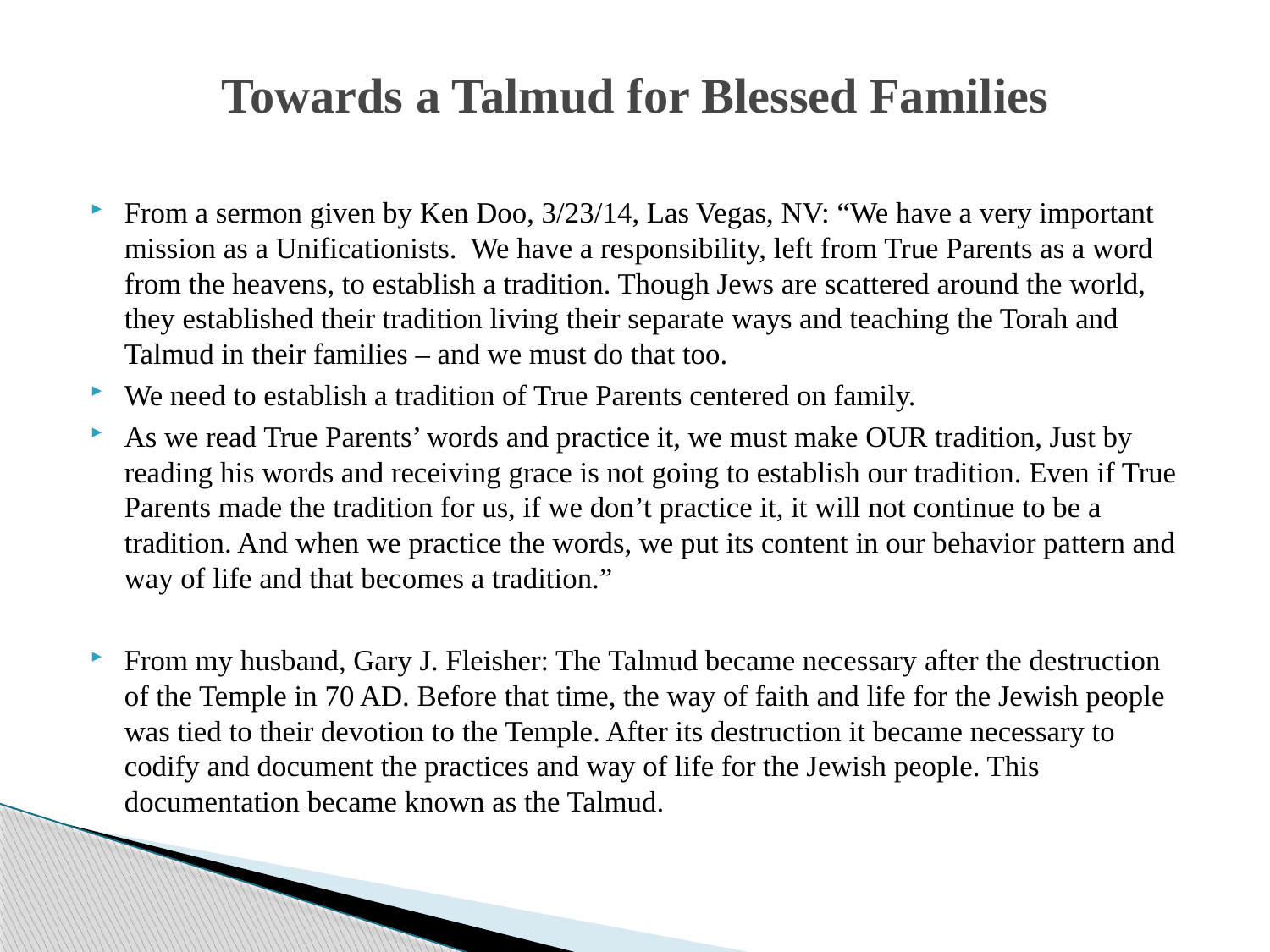

# Towards a Talmud for Blessed Families

From a sermon given by Ken Doo, 3/23/14, Las Vegas, NV: “We have a very important mission as a Unificationists.  We have a responsibility, left from True Parents as a word from the heavens, to establish a tradition. Though Jews are scattered around the world, they established their tradition living their separate ways and teaching the Torah and Talmud in their families – and we must do that too.
We need to establish a tradition of True Parents centered on family.
As we read True Parents’ words and practice it, we must make OUR tradition, Just by reading his words and receiving grace is not going to establish our tradition. Even if True Parents made the tradition for us, if we don’t practice it, it will not continue to be a tradition. And when we practice the words, we put its content in our behavior pattern and way of life and that becomes a tradition.”

From my husband, Gary J. Fleisher: The Talmud became necessary after the destruction of the Temple in 70 AD. Before that time, the way of faith and life for the Jewish people was tied to their devotion to the Temple. After its destruction it became necessary to codify and document the practices and way of life for the Jewish people. This documentation became known as the Talmud.